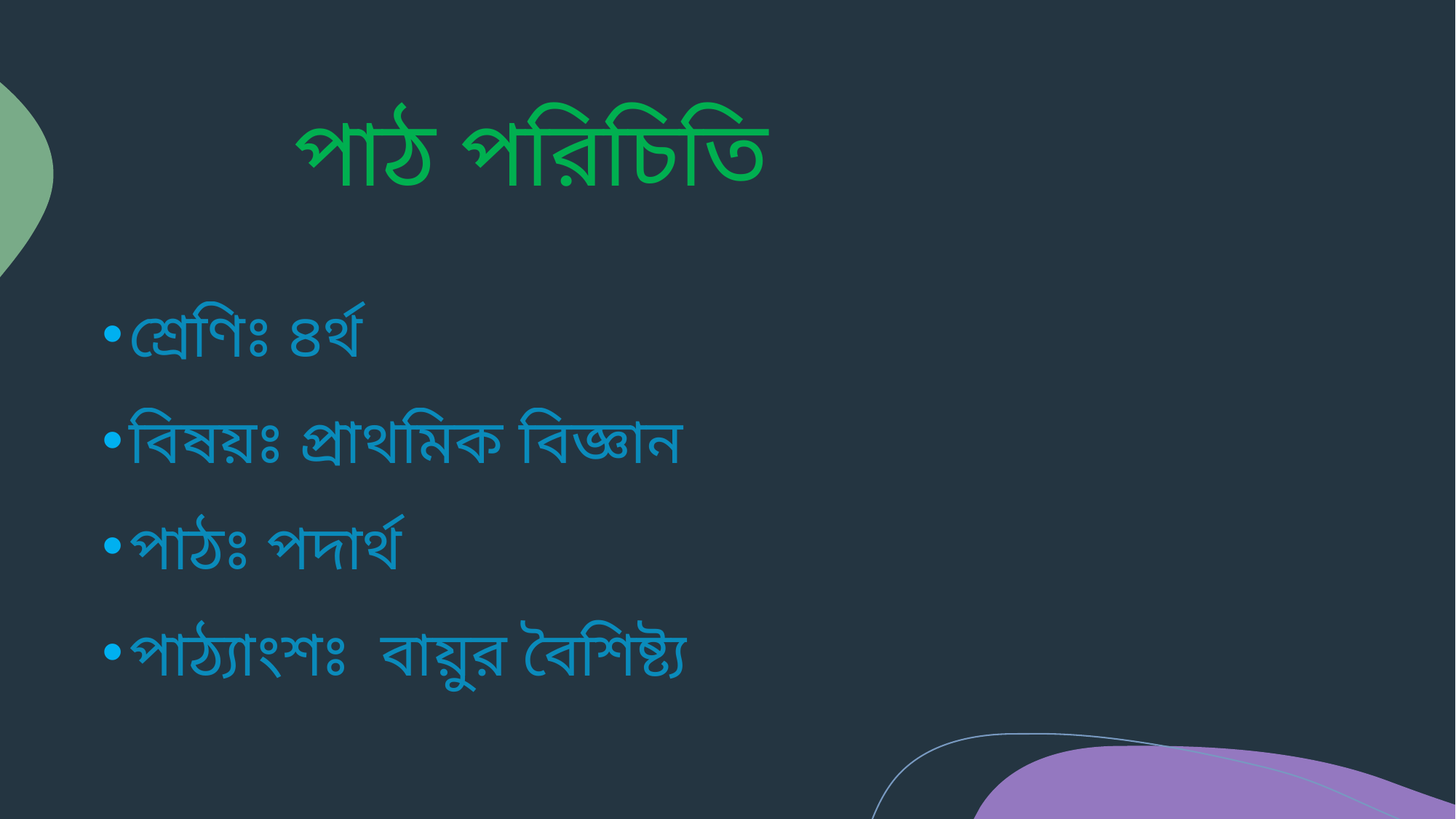

# পাঠ পরিচিতি
শ্রেণিঃ ৪র্থ
বিষয়ঃ প্রাথমিক বিজ্ঞান
পাঠঃ পদার্থ
পাঠ্যাংশঃ  বায়ুর বৈশিষ্ট্য